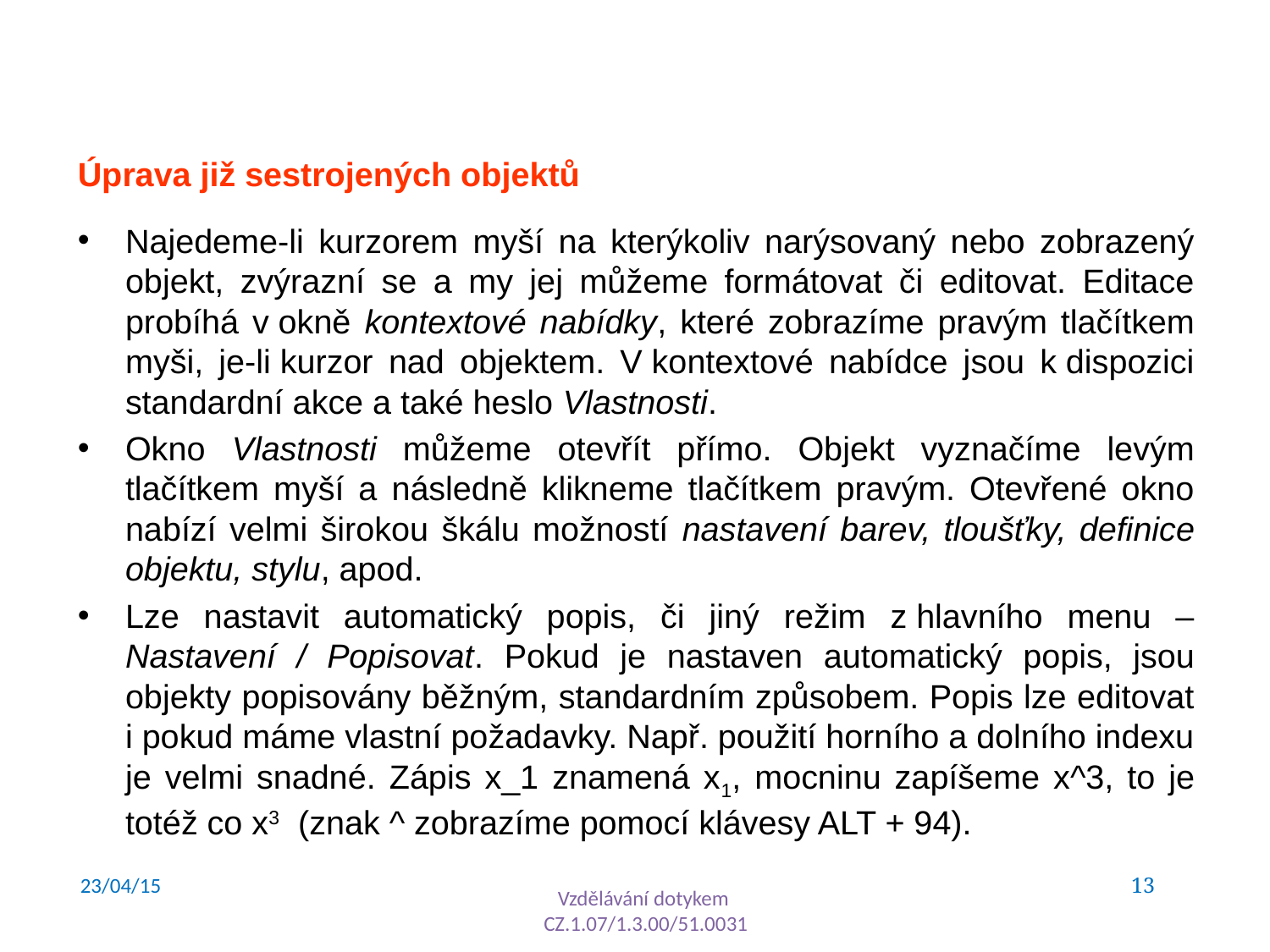

Úprava již sestrojených objektů

Najedeme-li kurzorem myší na kterýkoliv narýsovaný nebo zobrazený objekt, zvýrazní se a my jej můžeme formátovat či editovat. Editace probíhá v okně kontextové nabídky, které zobrazíme pravým tlačítkem myši, je-li kurzor nad objektem. V kontextové nabídce jsou k dispozici standardní akce a také heslo Vlastnosti.
Okno Vlastnosti můžeme otevřít přímo. Objekt vyznačíme levým tlačítkem myší a následně klikneme tlačítkem pravým. Otevřené okno nabízí velmi širokou škálu možností nastavení barev, tloušťky, definice objektu, stylu, apod.
Lze nastavit automatický popis, či jiný režim z hlavního menu – Nastavení / Popisovat. Pokud je nastaven automatický popis, jsou objekty popisovány běžným, standardním způsobem. Popis lze editovat i pokud máme vlastní požadavky. Např. použití horního a dolního indexu je velmi snadné. Zápis x_1 znamená x1, mocninu zapíšeme x^3, to je totéž co x3  (znak ^ zobrazíme pomocí klávesy ALT + 94).

23/04/15
13
Vzdělávání dotykem
CZ.1.07/1.3.00/51.0031